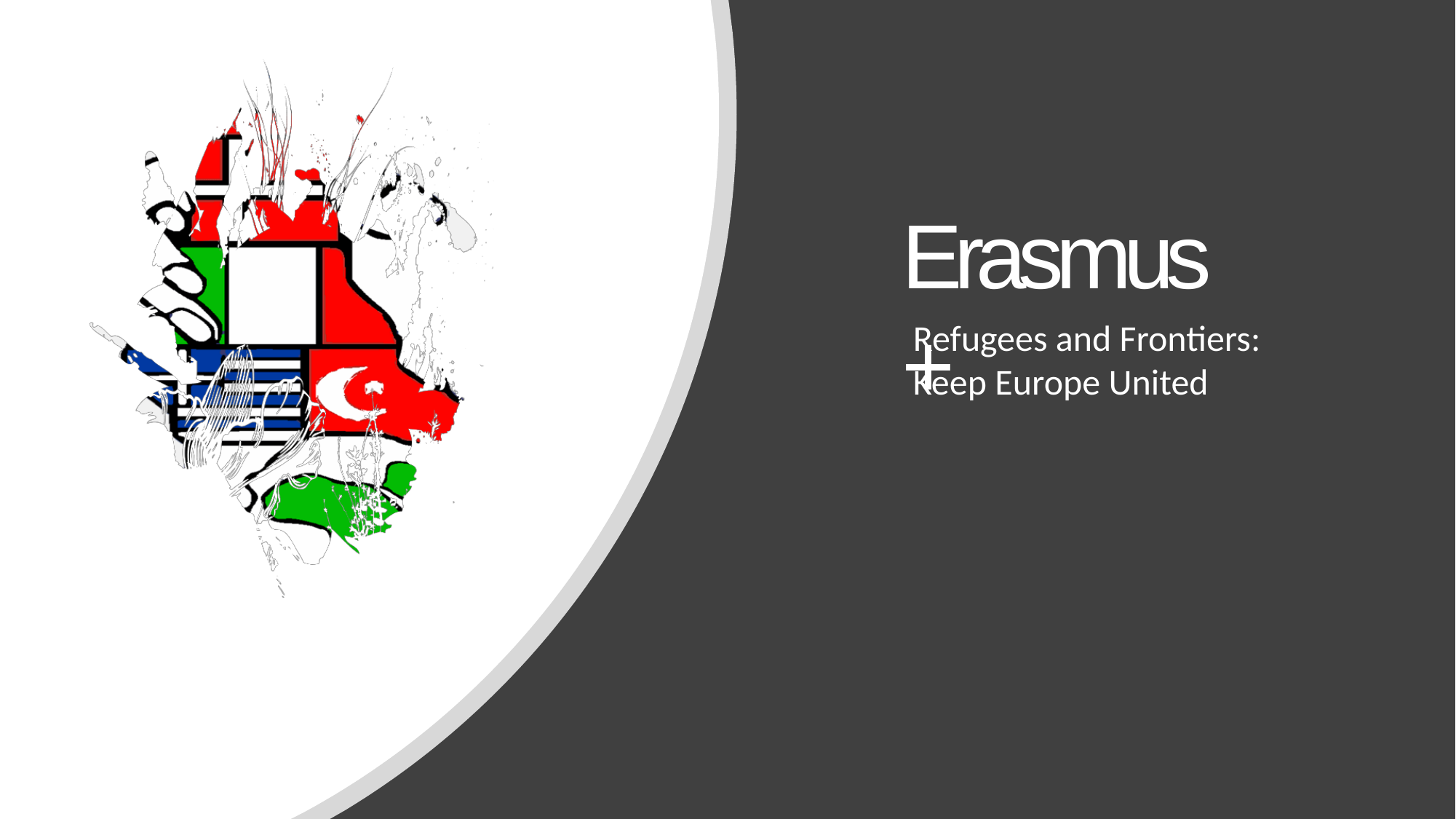

Erasmus +

Refugees and Frontiers:
Keep Europe United